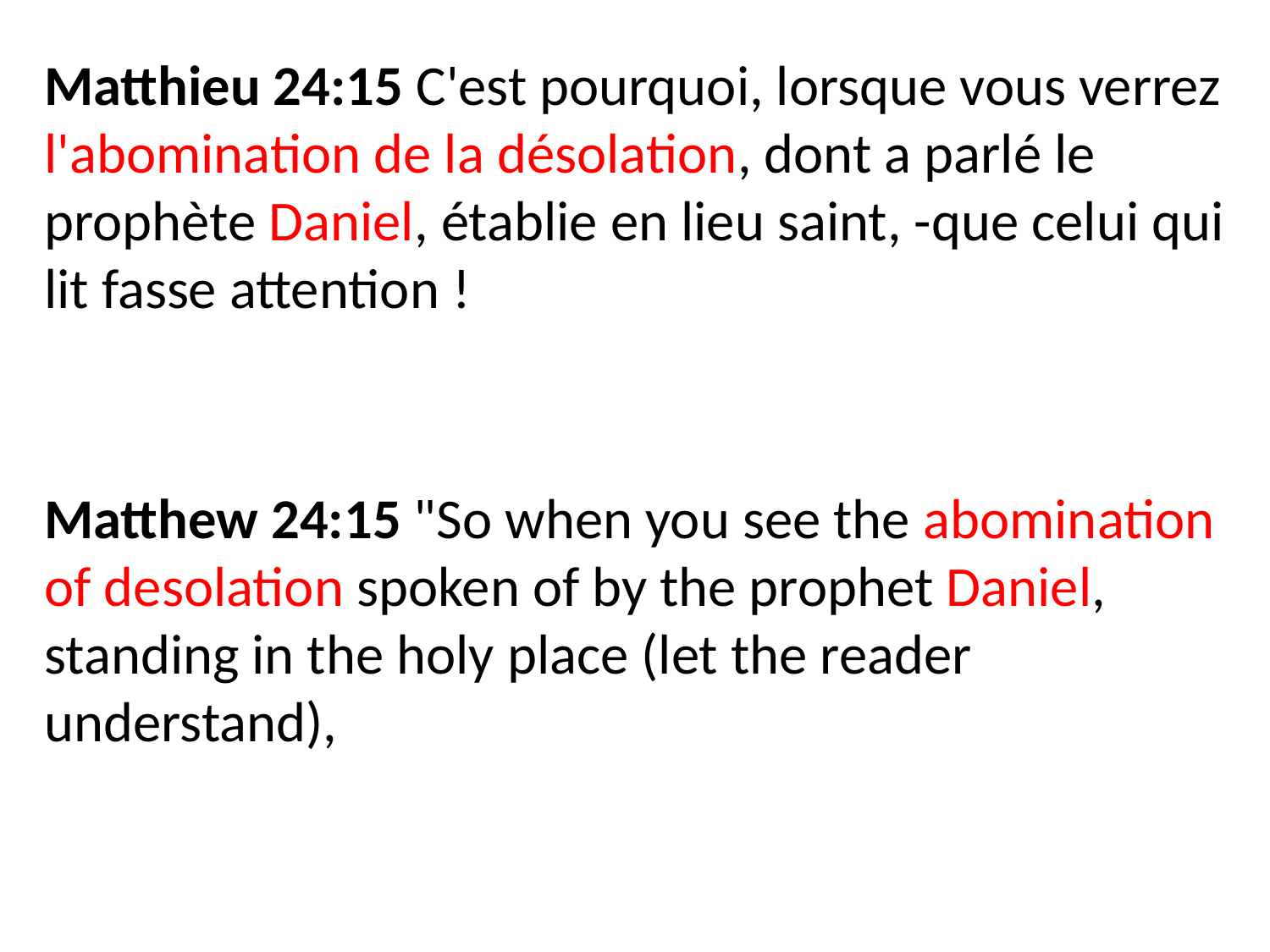

Matthieu 24:15 C'est pourquoi, lorsque vous verrez l'abomination de la désolation, dont a parlé le prophète Daniel, établie en lieu saint, -que celui qui lit fasse attention !
Matthew 24:15 "So when you see the abomination of desolation spoken of by the prophet Daniel, standing in the holy place (let the reader understand),